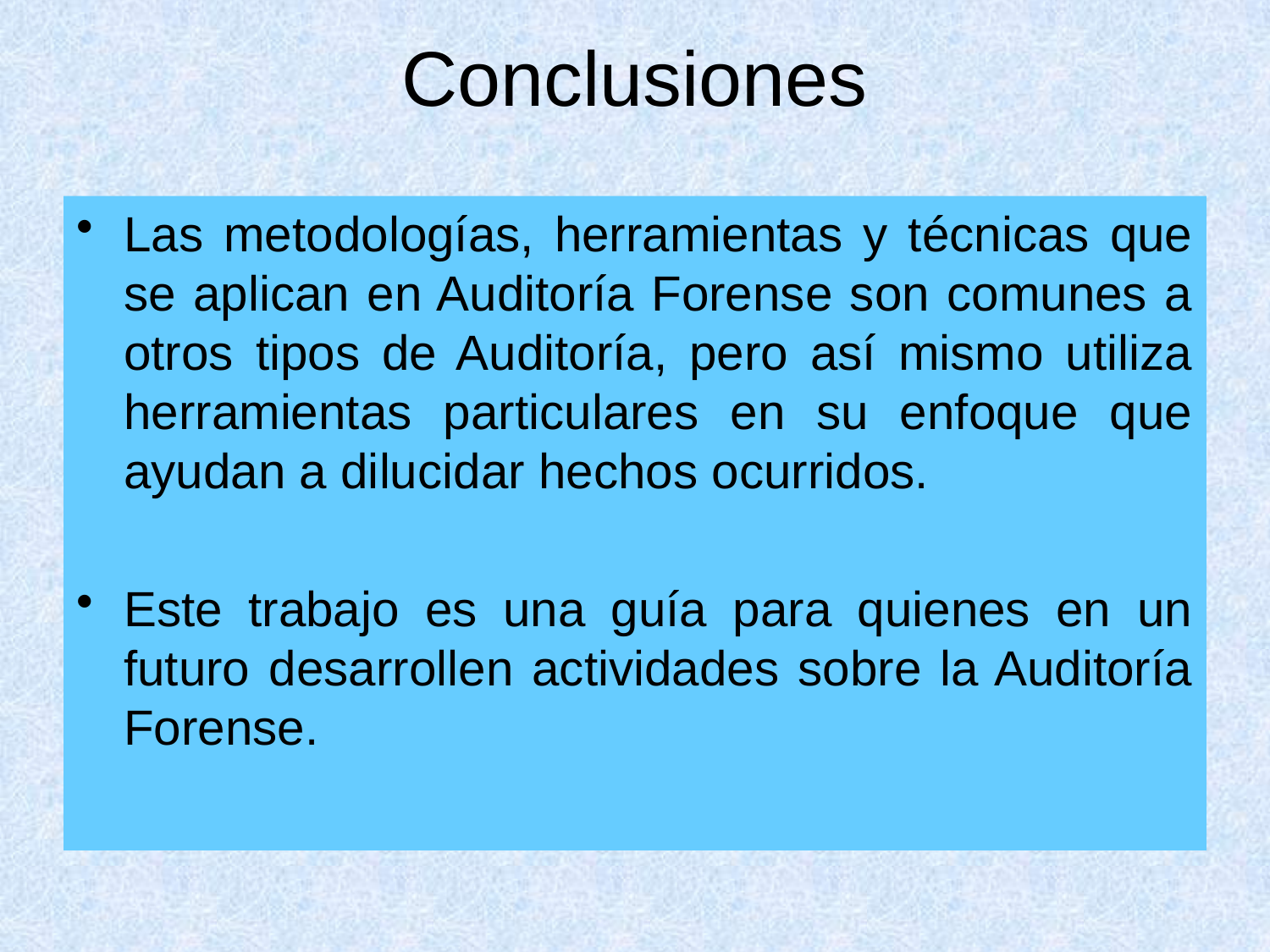

# Conclusiones
Las metodologías, herramientas y técnicas que se aplican en Auditoría Forense son comunes a otros tipos de Auditoría, pero así mismo utiliza herramientas particulares en su enfoque que ayudan a dilucidar hechos ocurridos.

Este trabajo es una guía para quienes en un futuro desarrollen actividades sobre la Auditoría Forense.